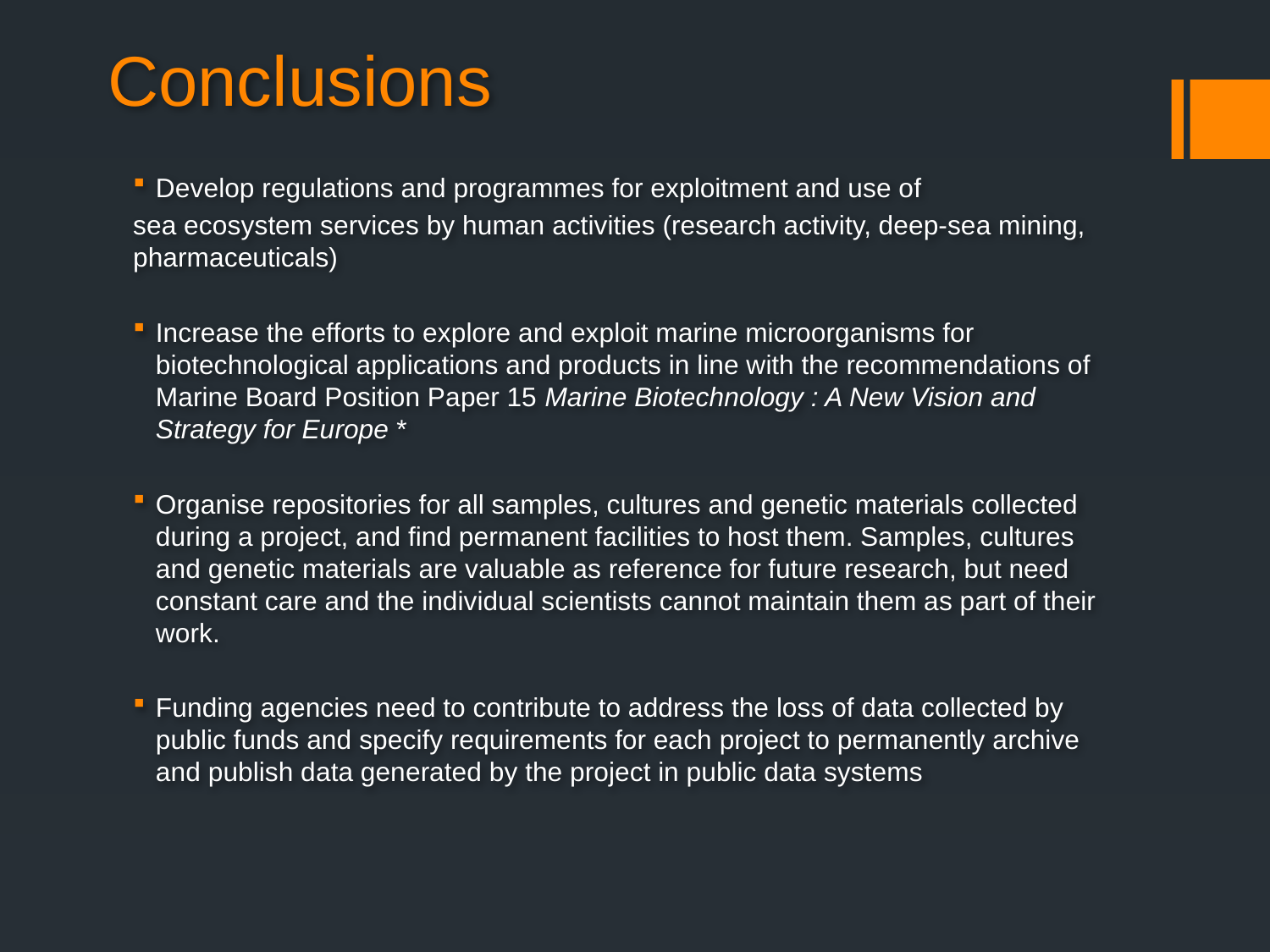

# Conclusions
Develop regulations and programmes for exploitment and use of
sea ecosystem services by human activities (research activity, deep-sea mining, pharmaceuticals)

Increase the efforts to explore and exploit marine microorganisms for biotechnological applications and products in line with the recommendations of Marine Board Position Paper 15 Marine Biotechnology : A New Vision and Strategy for Europe *

Organise repositories for all samples, cultures and genetic materials collected during a project, and find permanent facilities to host them. Samples, cultures and genetic materials are valuable as reference for future research, but need constant care and the individual scientists cannot maintain them as part of their work.

Funding agencies need to contribute to address the loss of data collected by public funds and specify requirements for each project to permanently archive and publish data generated by the project in public data systems